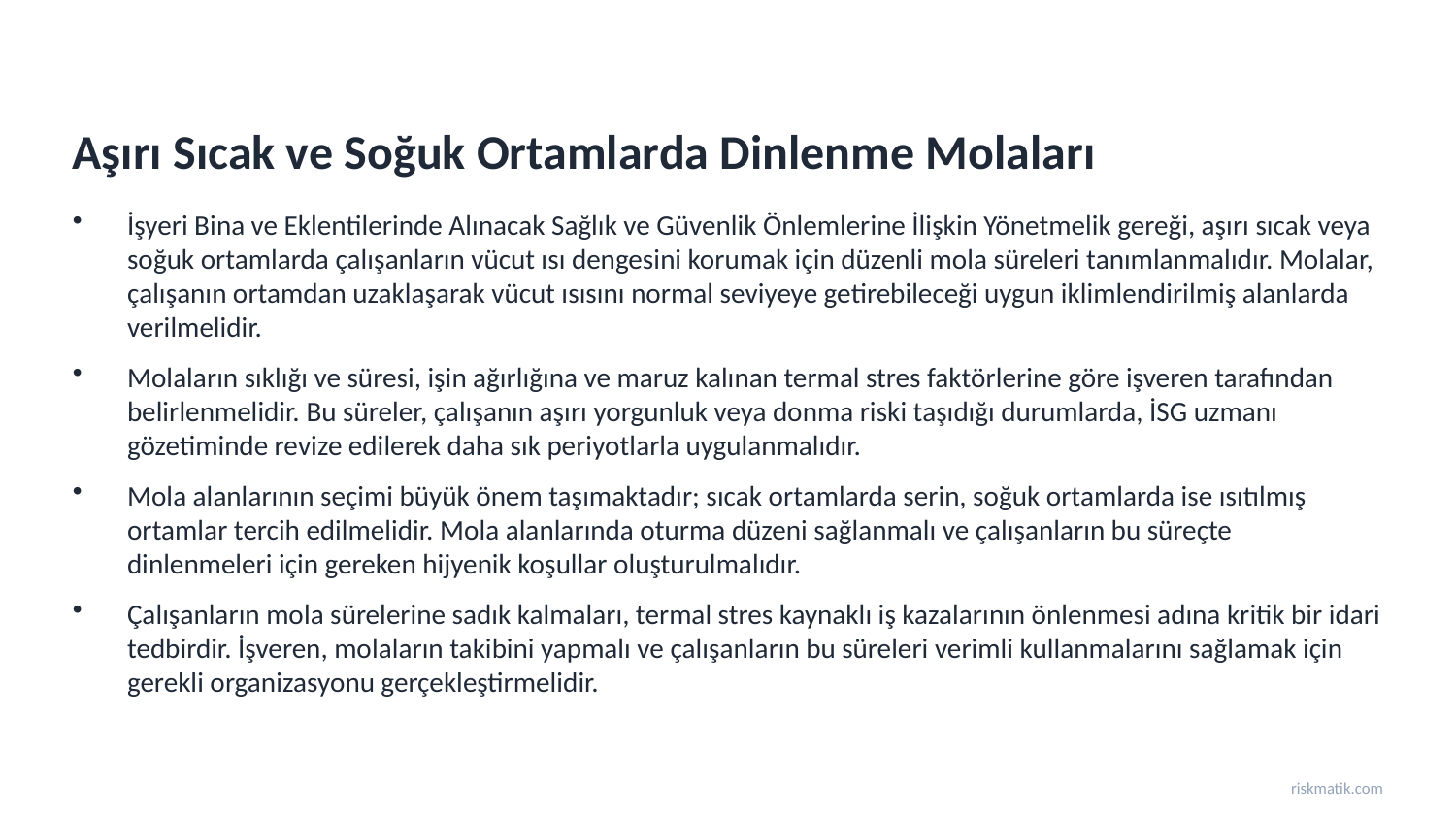

Aşırı Sıcak ve Soğuk Ortamlarda Dinlenme Molaları
İşyeri Bina ve Eklentilerinde Alınacak Sağlık ve Güvenlik Önlemlerine İlişkin Yönetmelik gereği, aşırı sıcak veya soğuk ortamlarda çalışanların vücut ısı dengesini korumak için düzenli mola süreleri tanımlanmalıdır. Molalar, çalışanın ortamdan uzaklaşarak vücut ısısını normal seviyeye getirebileceği uygun iklimlendirilmiş alanlarda verilmelidir.
Molaların sıklığı ve süresi, işin ağırlığına ve maruz kalınan termal stres faktörlerine göre işveren tarafından belirlenmelidir. Bu süreler, çalışanın aşırı yorgunluk veya donma riski taşıdığı durumlarda, İSG uzmanı gözetiminde revize edilerek daha sık periyotlarla uygulanmalıdır.
Mola alanlarının seçimi büyük önem taşımaktadır; sıcak ortamlarda serin, soğuk ortamlarda ise ısıtılmış ortamlar tercih edilmelidir. Mola alanlarında oturma düzeni sağlanmalı ve çalışanların bu süreçte dinlenmeleri için gereken hijyenik koşullar oluşturulmalıdır.
Çalışanların mola sürelerine sadık kalmaları, termal stres kaynaklı iş kazalarının önlenmesi adına kritik bir idari tedbirdir. İşveren, molaların takibini yapmalı ve çalışanların bu süreleri verimli kullanmalarını sağlamak için gerekli organizasyonu gerçekleştirmelidir.
riskmatik.com